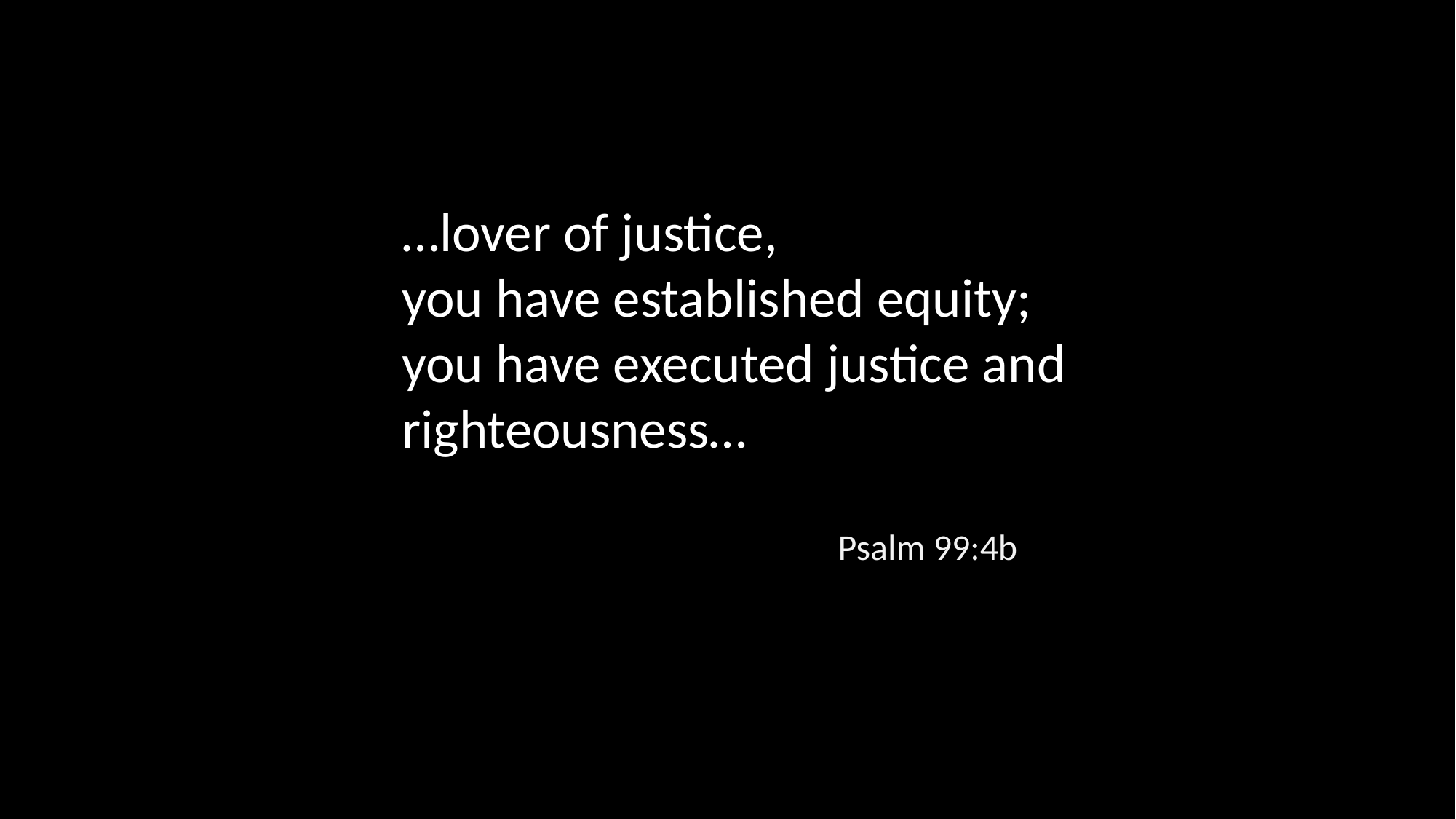

…lover of justice,
you have established equity;
you have executed justice and righteousness…
Psalm 99:4b